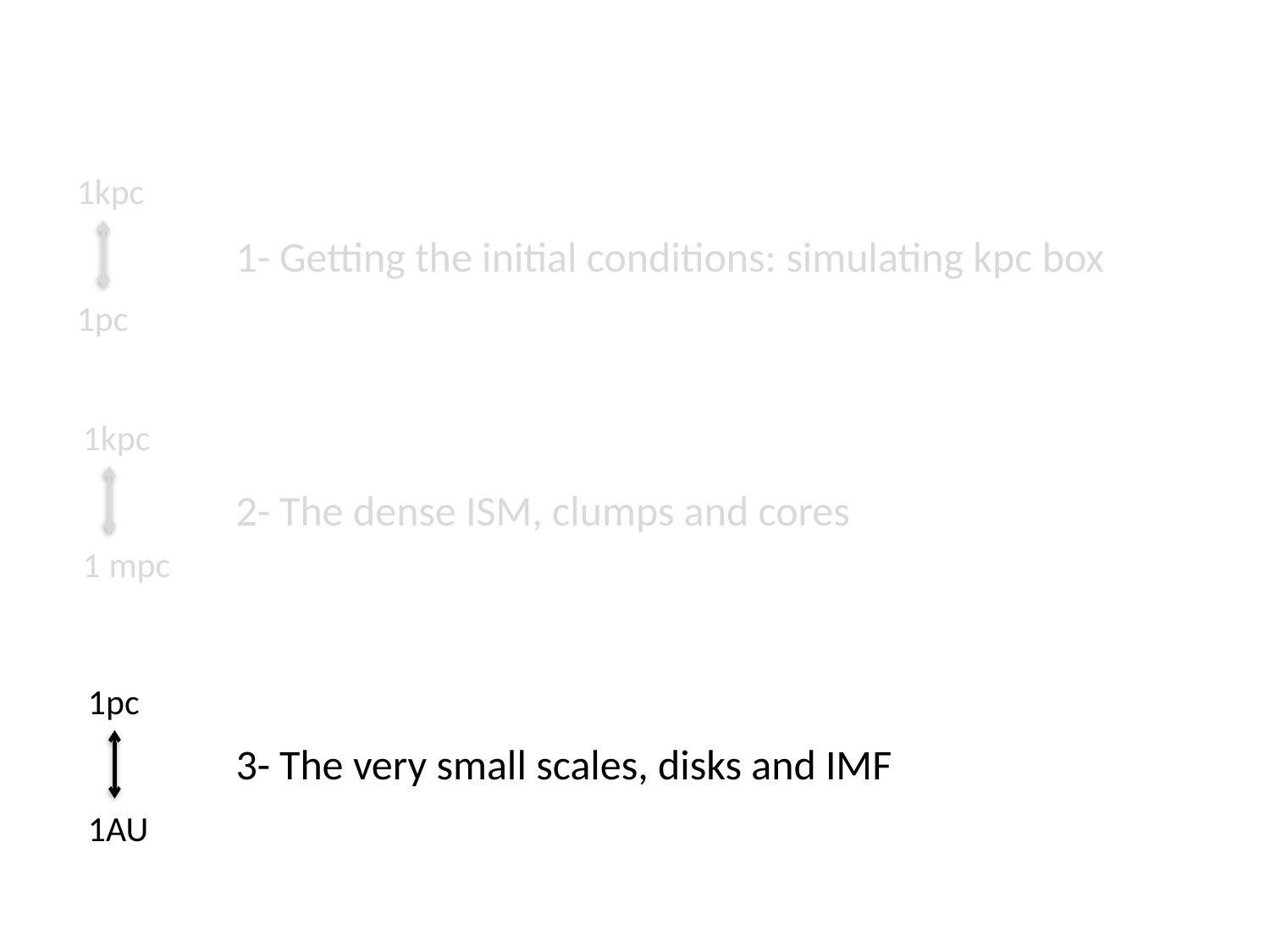

1kpc

1pc
1- Getting the initial conditions: simulating kpc box

2- The dense ISM, clumps and cores

3- The very small scales, disks and IMF
1kpc

1 mpc
1pc

1AU